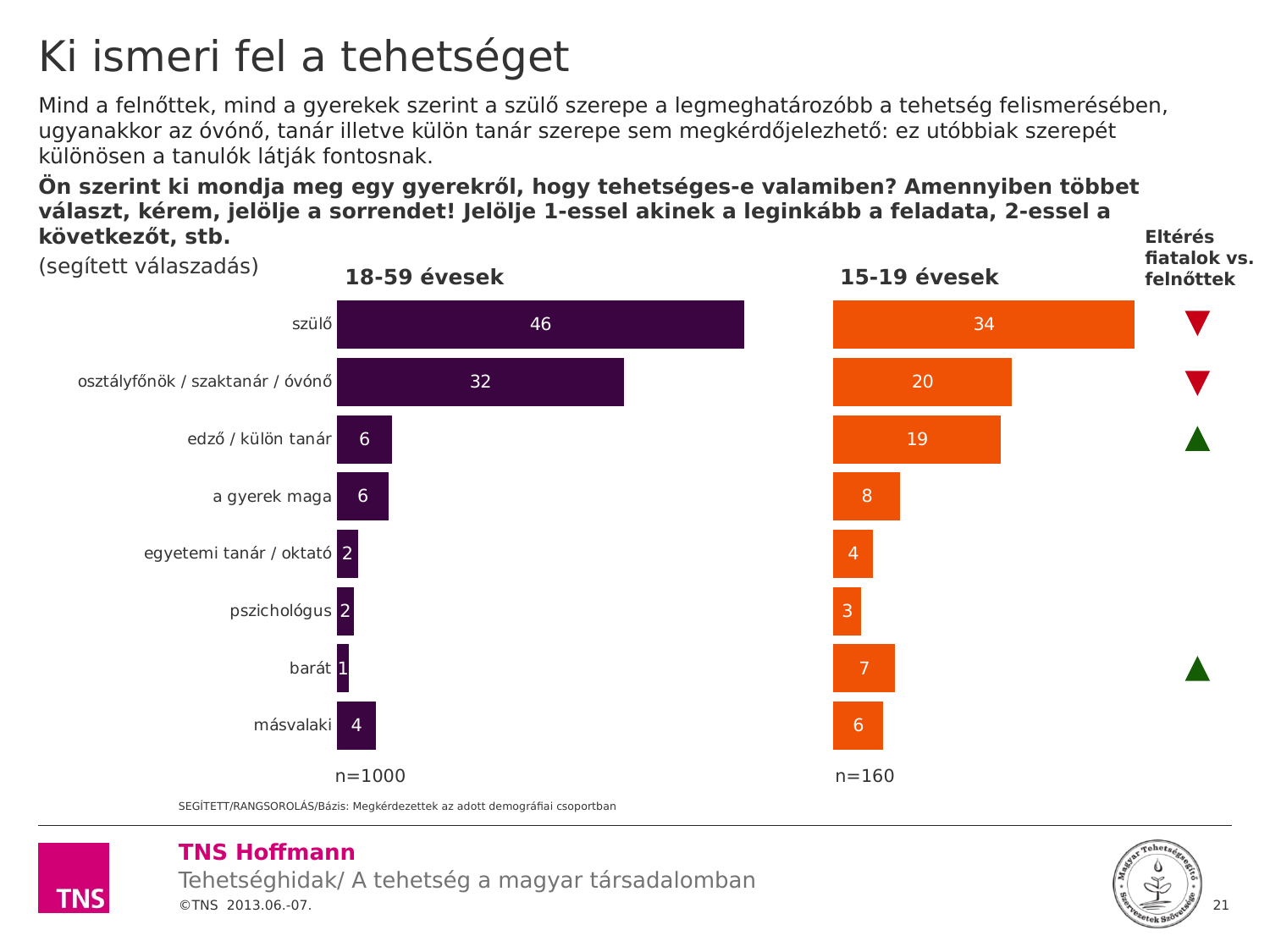

# Ki ismeri fel a tehetséget
Mind a felnőttek, mind a gyerekek szerint a szülő szerepe a legmeghatározóbb a tehetség felismerésében, ugyanakkor az óvónő, tanár illetve külön tanár szerepe sem megkérdőjelezhető: ez utóbbiak szerepét különösen a tanulók látják fontosnak.
Ön szerint ki mondja meg egy gyerekről, hogy tehetséges-e valamiben? Amennyiben többet választ, kérem, jelölje a sorrendet! Jelölje 1-essel akinek a leginkább a feladata, 2-essel a következőt, stb.
(segített válaszadás)

### Chart

| Category | 18-59 évesek | köz1 | 15-19 évesek |
|---|---|---|---|
| szülő | 45.7 | 10.0 | 33.8 |
| osztályfőnök / szaktanár / óvónő | 32.2 | 23.5 | 20.0 |
| edző / külön tanár | 6.2 | 49.5 | 18.8 |
| a gyerek maga | 5.8 | 49.900000000000006 | 7.5 |
| egyetemi tanár / oktató | 2.4 | 53.300000000000004 | 4.4 |
| pszichológus | 1.9 | 53.800000000000004 | 3.1 |
| barát | 1.4 | 54.300000000000004 | 6.9 |
| másvalaki | 4.4 | 51.300000000000004 | 5.6 |
Eltérés fiatalok vs. felnőttek
18-59 évesek
15-19 évesek

n=1000
n=160

SEGÍTETT/RANGSOROLÁS/Bázis: Megkérdezettek az adott demográfiai csoportban

21